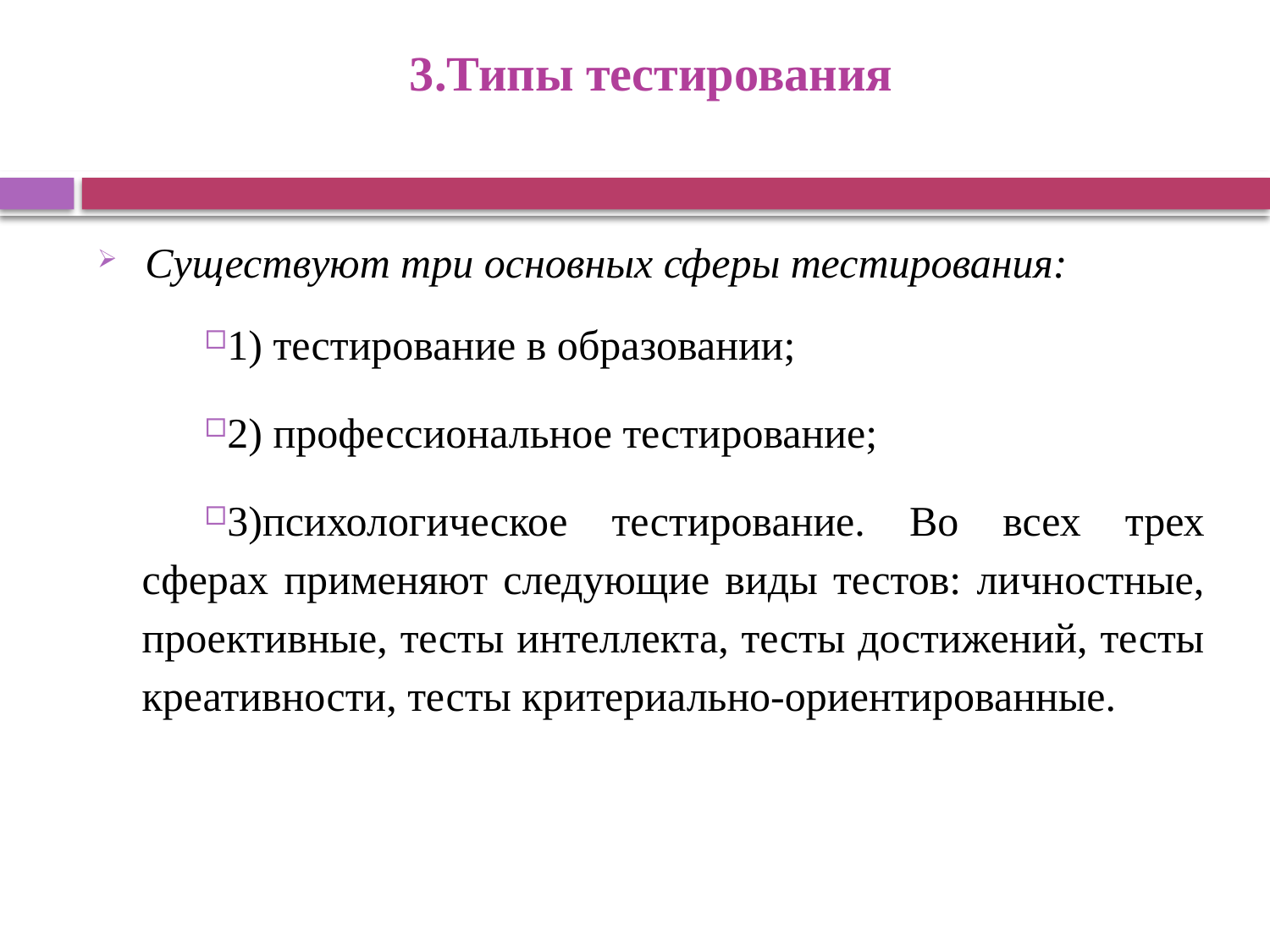

# 3.Типы тестирования
Существуют три основных сферы тестирования:
1) тестирование в образовании;
2) профессиональное тестирование;
3)психологическое тестирование. Во всех трех сферах применяют следующие виды тестов: личностные, проективные, тесты интеллекта, тесты достижений, тесты креативности, тесты критериально-ориентированные.